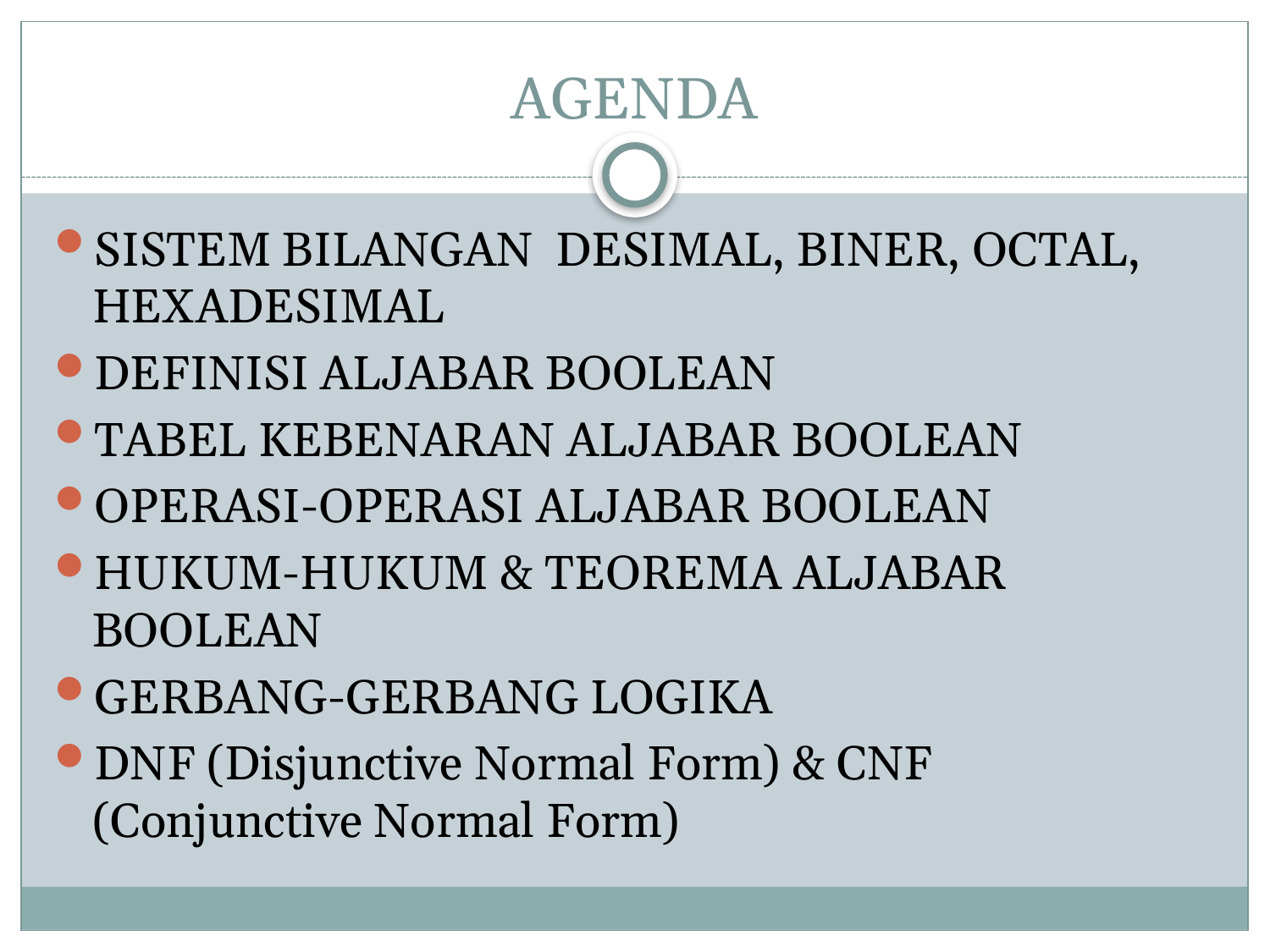

# AGENDA
SISTEM BILANGAN  DESIMAL, BINER, OCTAL,  HEXADESIMAL
DEFINISI ALJABAR BOOLEAN
TABEL KEBENARAN ALJABAR BOOLEAN
OPERASI-OPERASI ALJABAR BOOLEAN
HUKUM-HUKUM & TEOREMA ALJABAR BOOLEAN
GERBANG-GERBANG LOGIKA
DNF (Disjunctive Normal Form) & CNF (Conjunctive Normal Form)